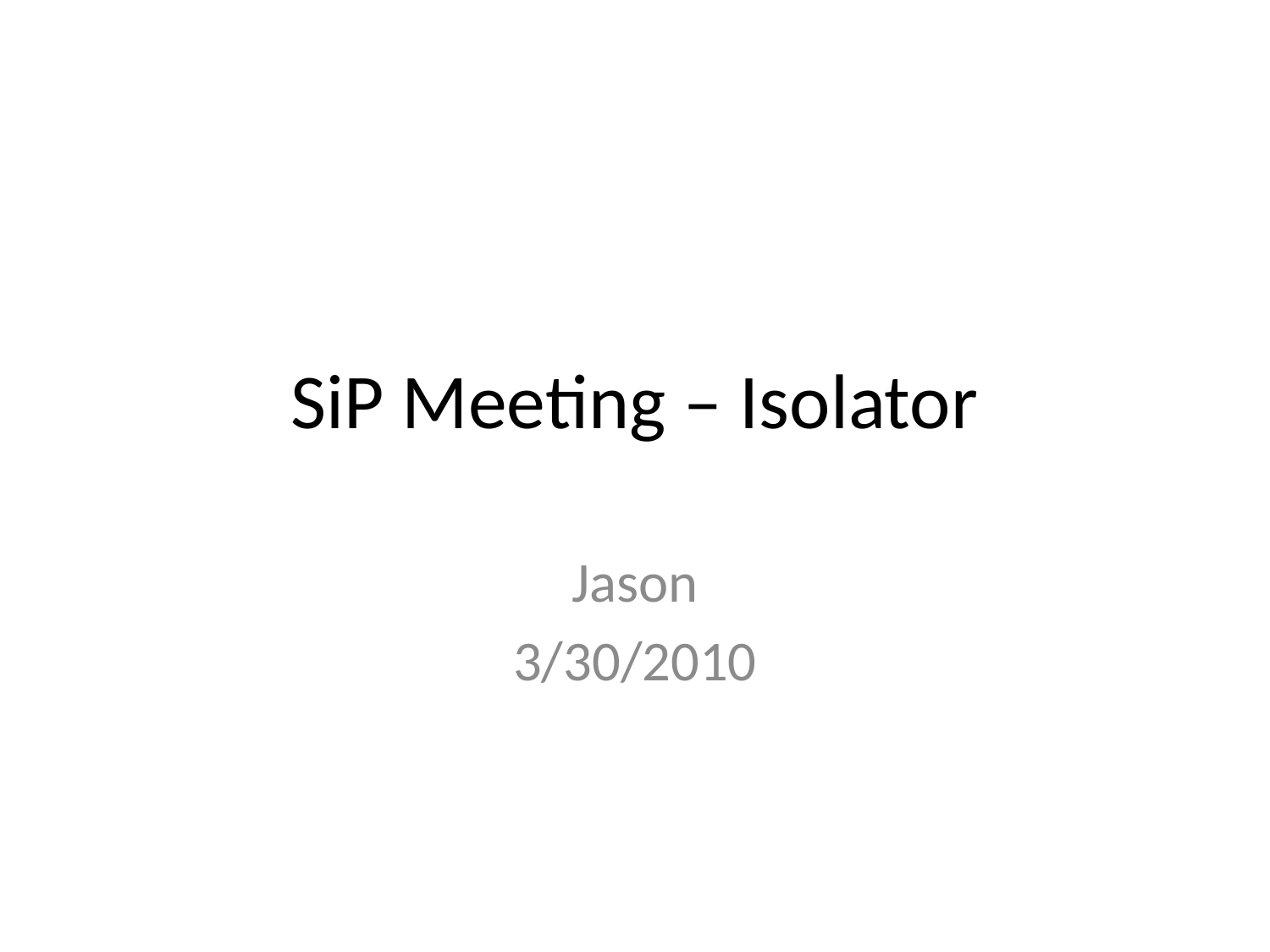

# SiP Meeting – Isolator
Jason
3/30/2010